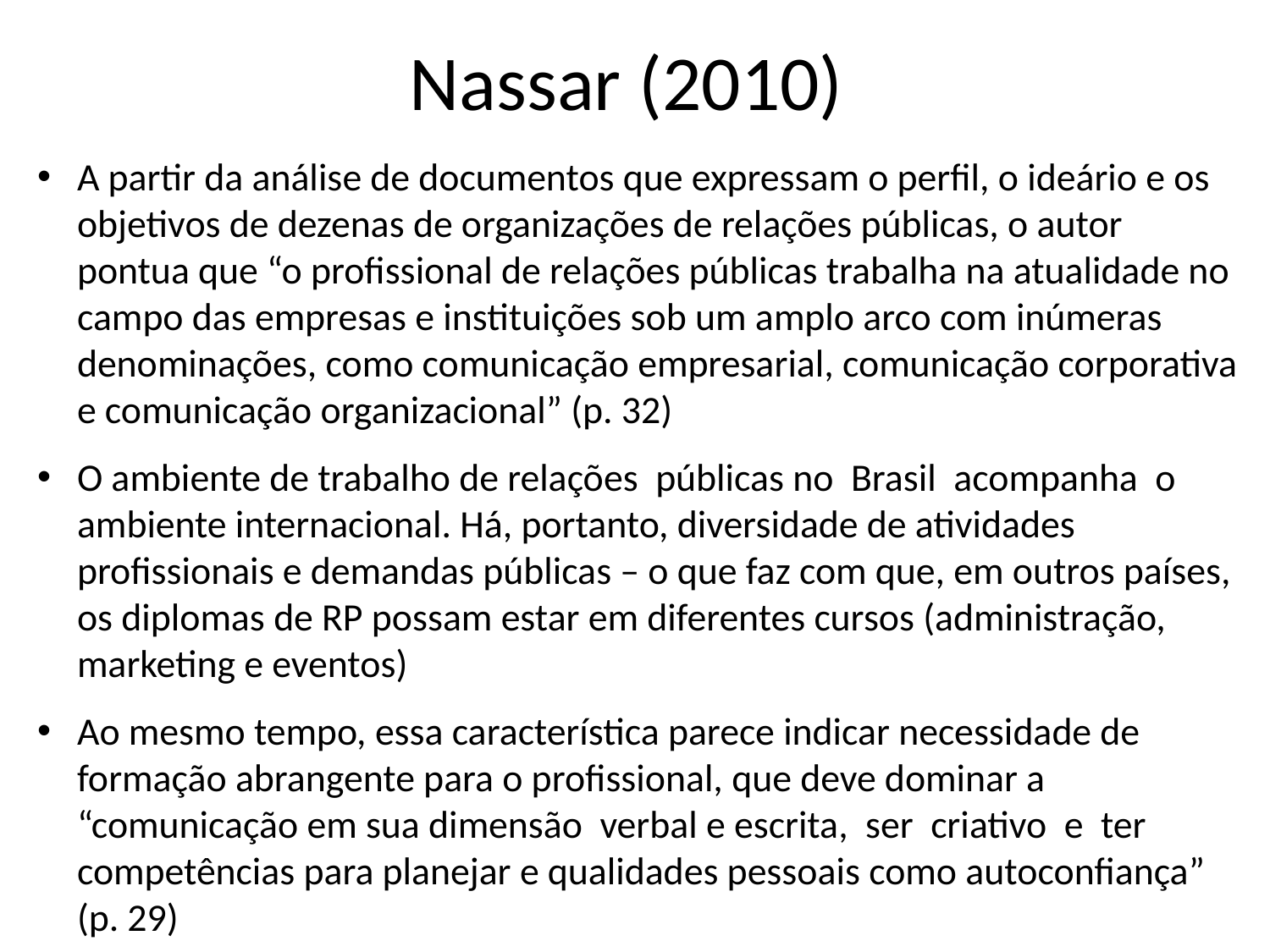

# Nassar (2010)
A partir da análise de documentos que expressam o perfil, o ideário e os objetivos de dezenas de organizações de relações públicas, o autor pontua que “o profissional de relações públicas trabalha na atualidade no campo das empresas e instituições sob um amplo arco com inúmeras denominações, como comunicação empresarial, comunicação corporativa e comunicação organizacional” (p. 32)
O ambiente de trabalho de relações  públicas no  Brasil  acompanha  o ambiente internacional. Há, portanto, diversidade de atividades profissionais e demandas públicas – o que faz com que, em outros países, os diplomas de RP possam estar em diferentes cursos (administração, marketing e eventos)
Ao mesmo tempo, essa característica parece indicar necessidade de formação abrangente para o profissional, que deve dominar a “comunicação em sua dimensão  verbal e escrita,  ser  criativo  e  ter  competências para planejar e qualidades pessoais como autoconfiança” (p. 29)